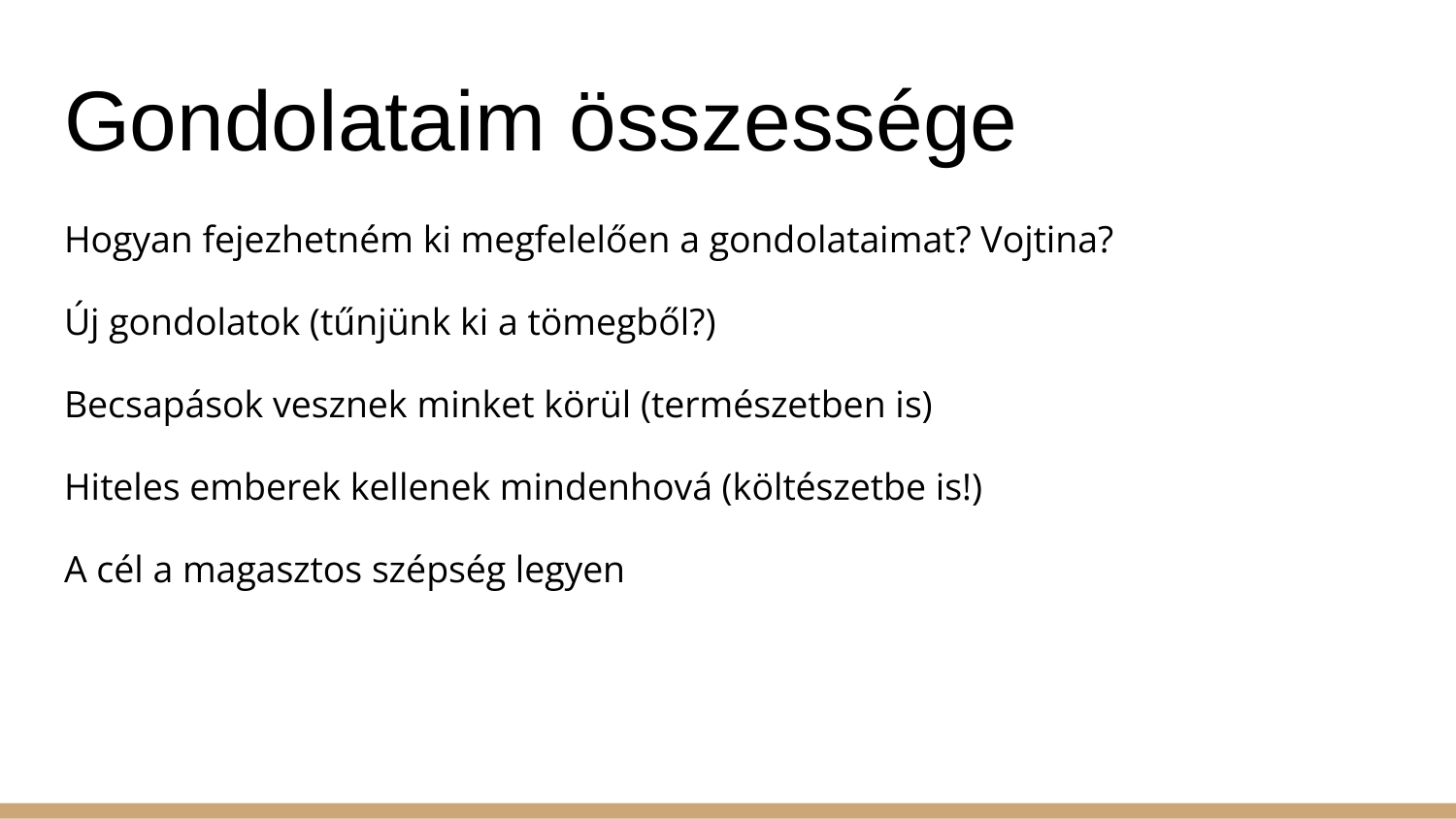

# Gondolataim összessége
Hogyan fejezhetném ki megfelelően a gondolataimat? Vojtina?
Új gondolatok (tűnjünk ki a tömegből?)
Becsapások vesznek minket körül (természetben is)
Hiteles emberek kellenek mindenhová (költészetbe is!)
A cél a magasztos szépség legyen